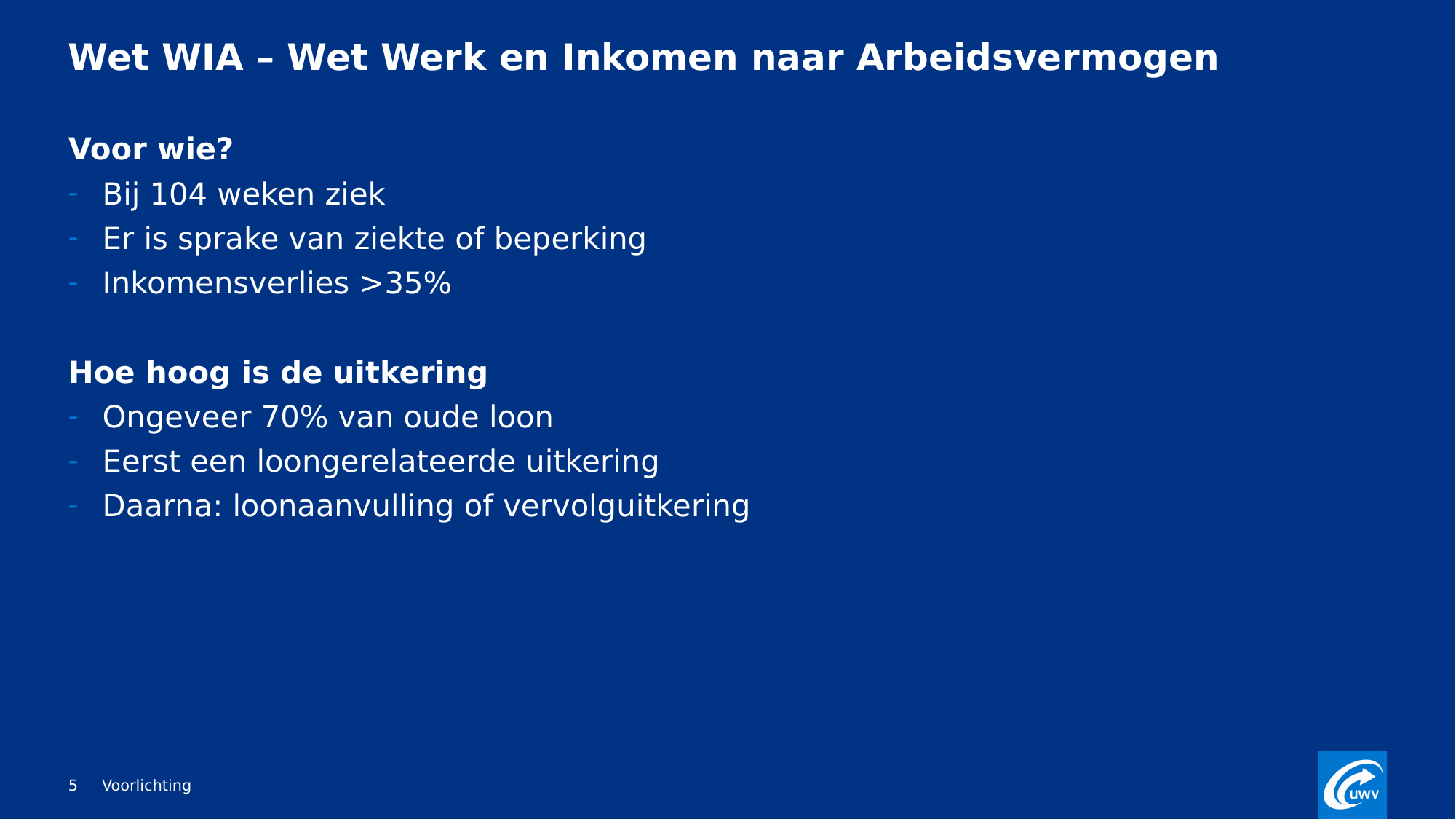

# Wet WIA – Wet Werk en Inkomen naar Arbeidsvermogen
Voor wie?
Bij 104 weken ziek
Er is sprake van ziekte of beperking
Inkomensverlies >35%

Hoe hoog is de uitkering
Ongeveer 70% van oude loon
Eerst een loongerelateerde uitkering
Daarna: loonaanvulling of vervolguitkering

5
Voorlichting